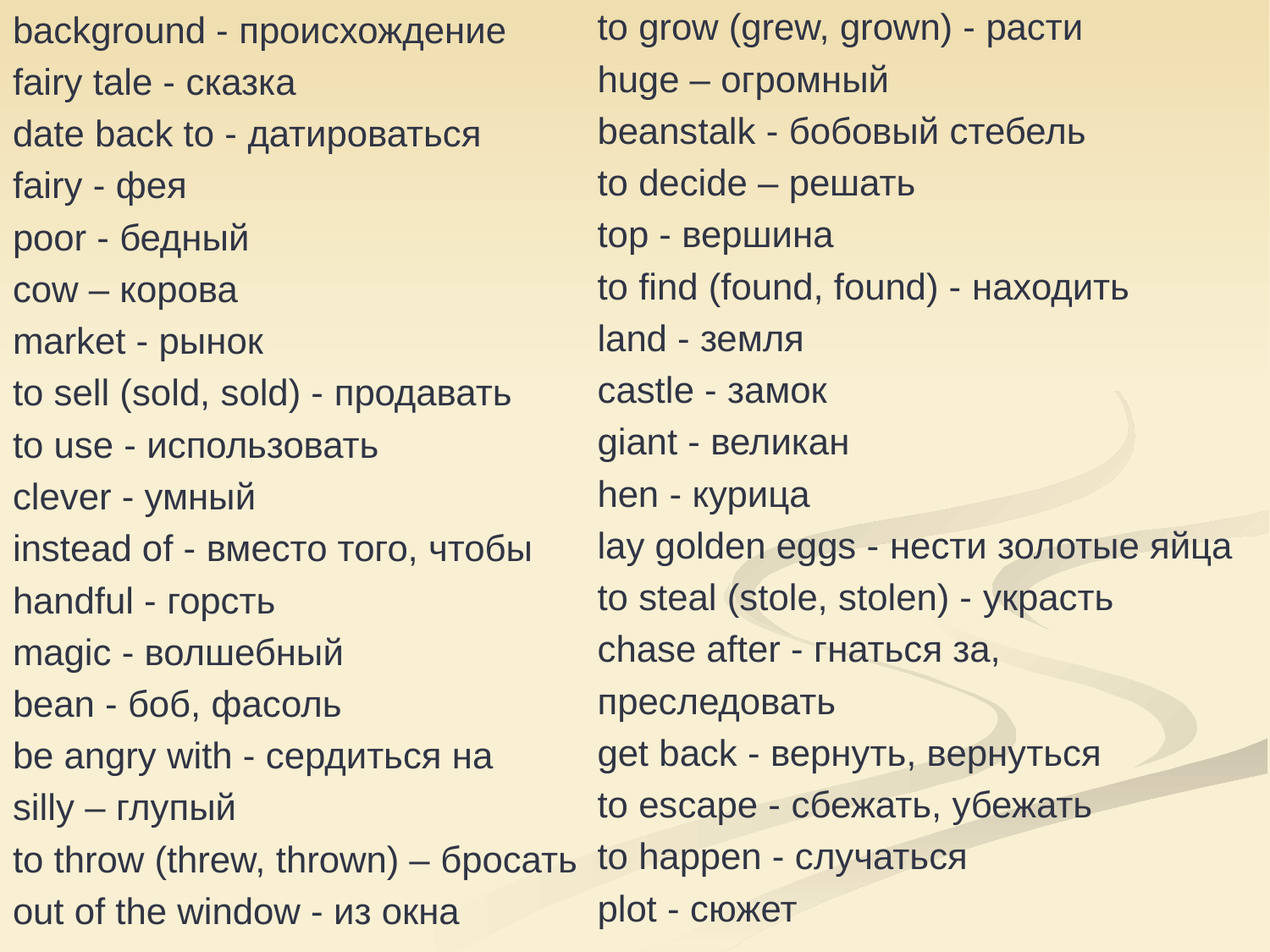

background - происхождение
fairy tale - сказка
date back to - датироваться
fairy - фея
poor - бедный
cow – корова
market - рынок
to sell (sold, sold) - продавать
to use - использовать
clever - умный
instead of - вместо того, чтобы
handful - горсть
magic - волшебный
bean - боб, фасоль
be angry with - сердиться на
silly – глупый
to throw (threw, thrown) – бросать
out of the window - из окна

to grow (grew, grown) - расти
huge – огромный
beanstalk - бобовый стебель
to decide – решать
top - вершина
to find (found, found) - находить
land - земля
castle - замок
giant - великан
hen - курица
lay golden eggs - нести золотые яйца
to steal (stole, stolen) - украсть
chase after - гнаться за,
преследовать
get back - вернуть, вернуться
to escape - сбежать, убежать
to happen - случаться
plot - сюжет